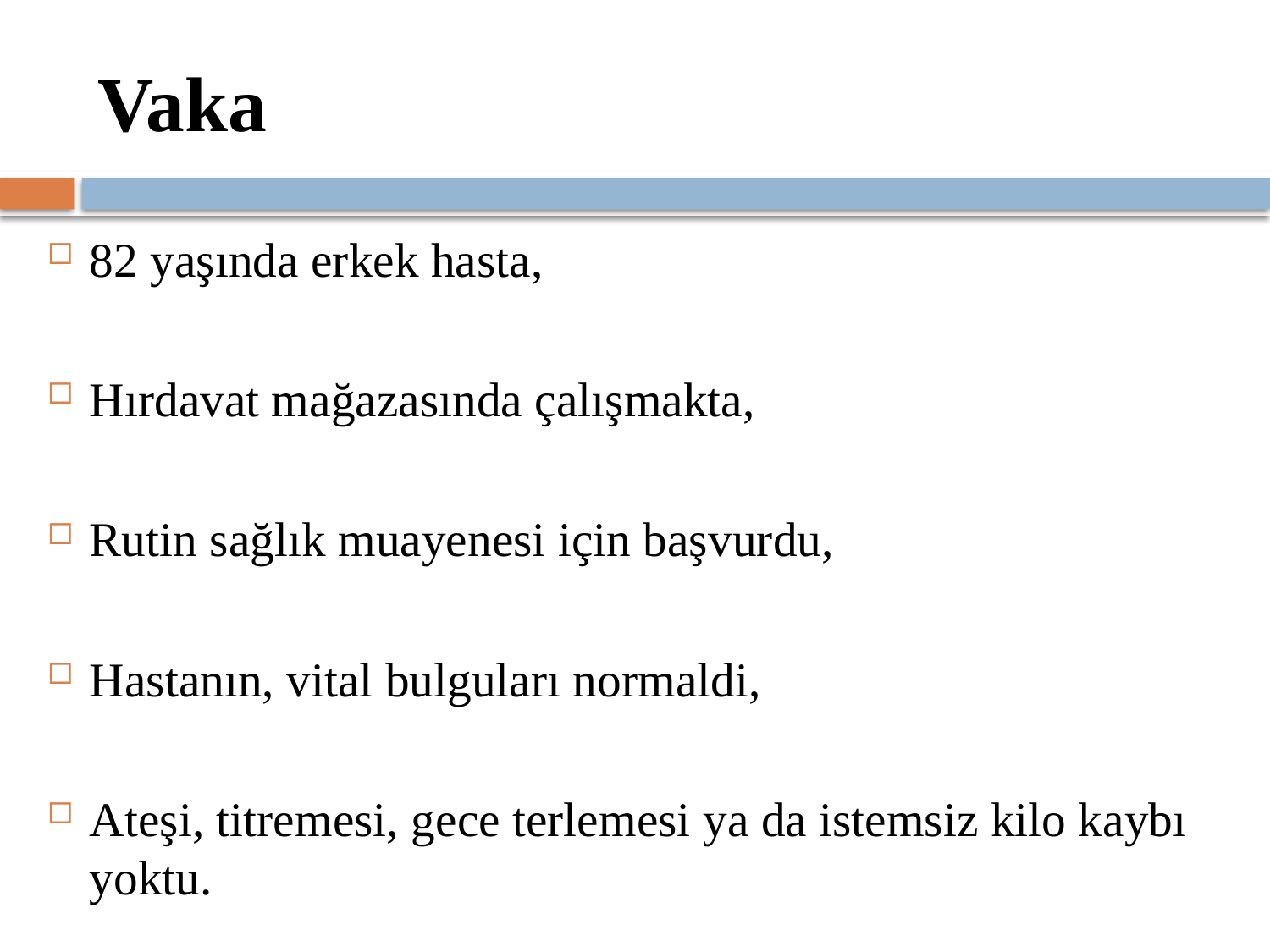

# Vaka
82 yaşında erkek hasta,

Hırdavat mağazasında çalışmakta,

Rutin sağlık muayenesi için başvurdu,

Hastanın, vital bulguları normaldi,

Ateşi, titremesi, gece terlemesi ya da istemsiz kilo kaybı yoktu.